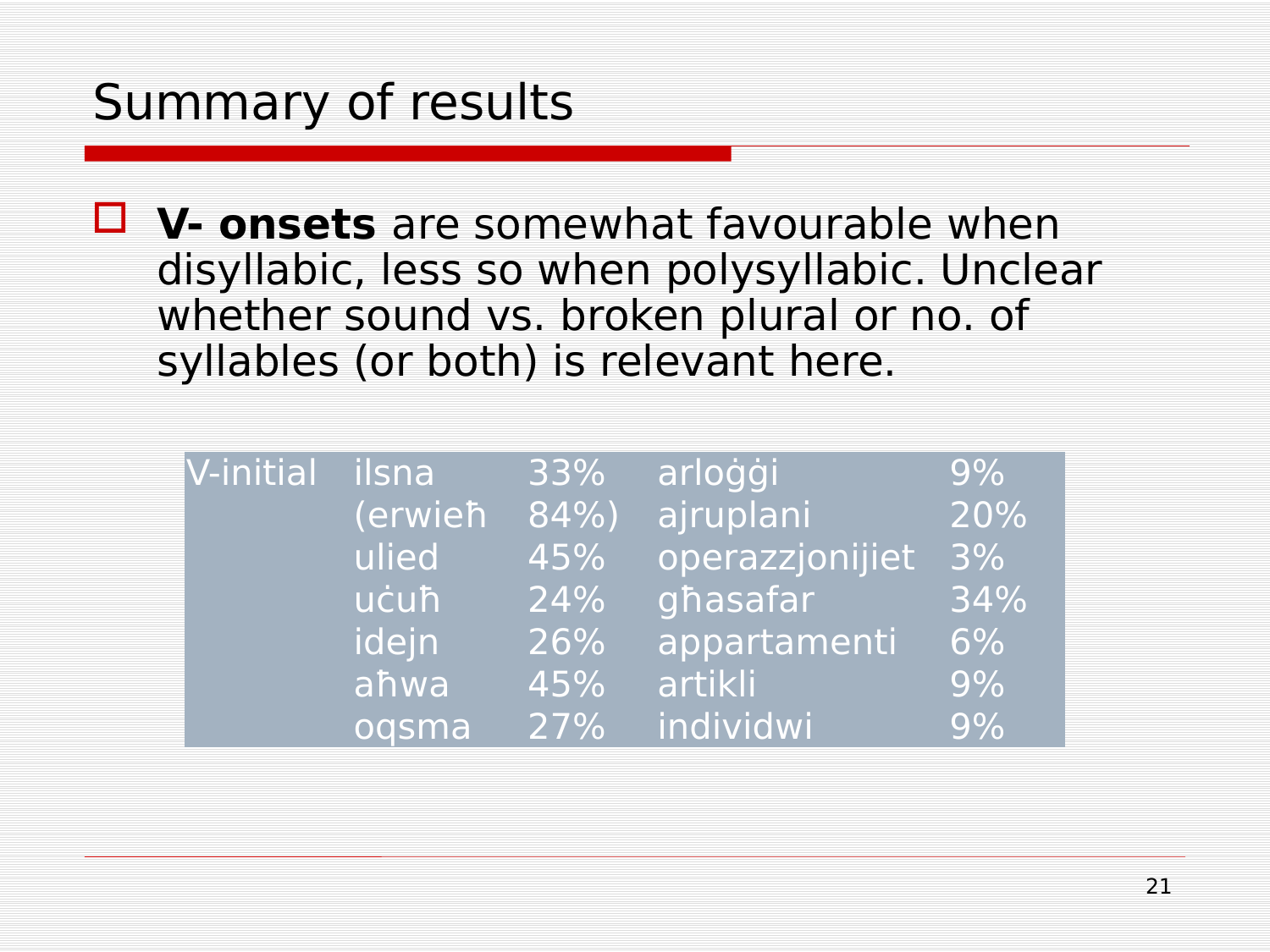

Summary of results
V- onsets are somewhat favourable when disyllabic, less so when polysyllabic. Unclear whether sound vs. broken plural or no. of syllables (or both) is relevant here.
| V-initial | ilsna | 33% | arloġġi | 9% |
| --- | --- | --- | --- | --- |
|  | (erwieħ | 84%) | ajruplani | 20% |
|  | ulied | 45% | operazzjonijiet | 3% |
|  | uċuħ | 24% | għasafar | 34% |
|  | idejn | 26% | appartamenti | 6% |
|  | aħwa | 45% | artikli | 9% |
|  | oqsma | 27% | individwi | 9% |
21